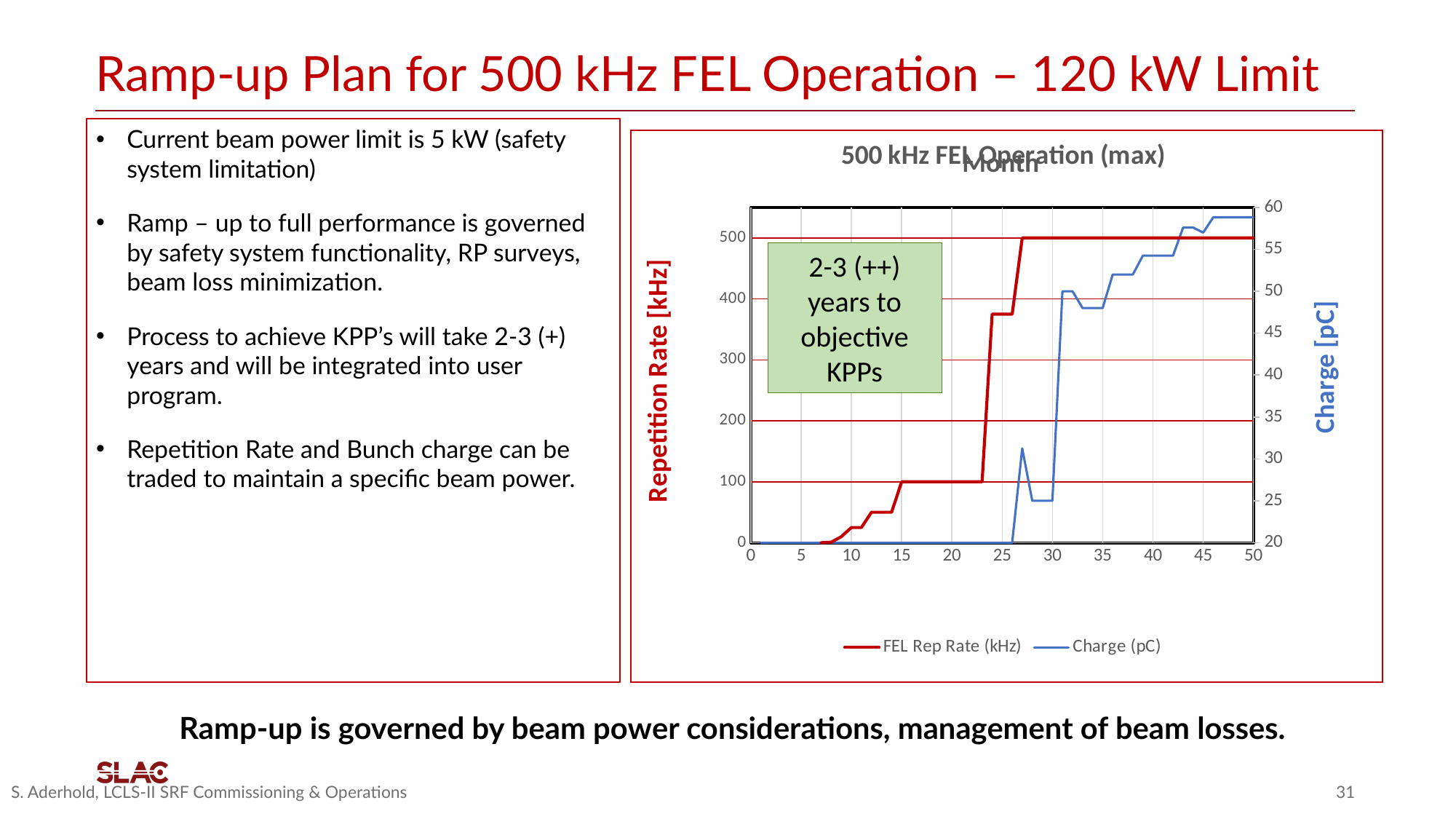

# Ramp-up Plan for 500 kHz FEL Operation – 120 kW Limit
Current beam power limit is 5 kW (safety system limitation)
Ramp – up to full performance is governed by safety system functionality, RP surveys, beam loss minimization.
Process to achieve KPP’s will take 2-3 (+) years and will be integrated into user program.
Repetition Rate and Bunch charge can be traded to maintain a specific beam power.

### Chart: 500 kHz FEL Operation (max)

| Category | FEL Rep Rate (kHz) | Charge (pC) |
|---|---|---|
2-3 (++) years to objective KPPs
Ramp-up is governed by beam power considerations, management of beam losses.
S. Aderhold, LCLS-II SRF Commissioning & Operations
31